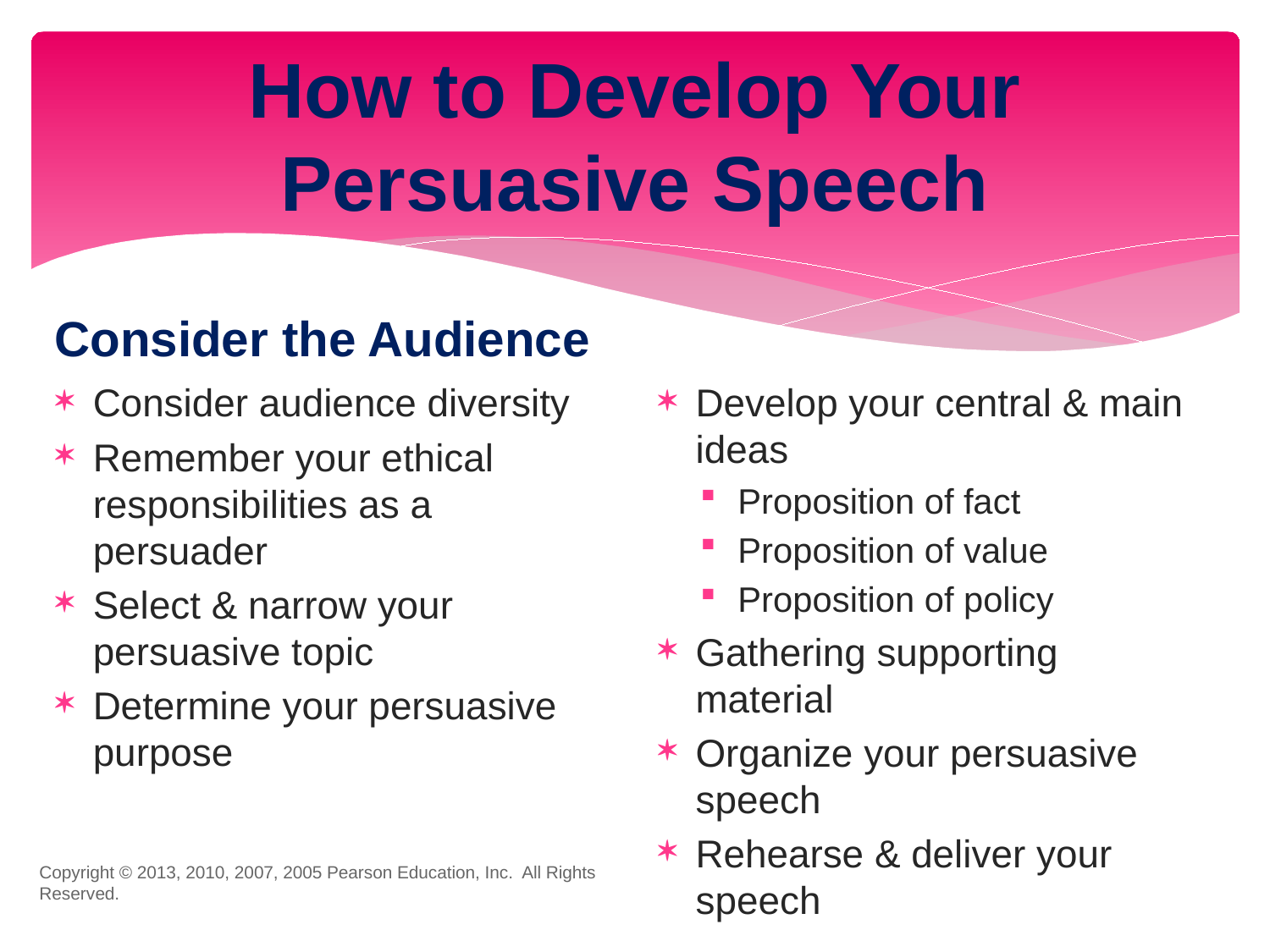

# How to Develop Your Persuasive Speech
Consider the Audience
Consider audience diversity
Remember your ethical responsibilities as a persuader
Select & narrow your persuasive topic
Determine your persuasive purpose
Develop your central & main ideas
Proposition of fact
Proposition of value
Proposition of policy
Gathering supporting material
Organize your persuasive speech
Rehearse & deliver your speech